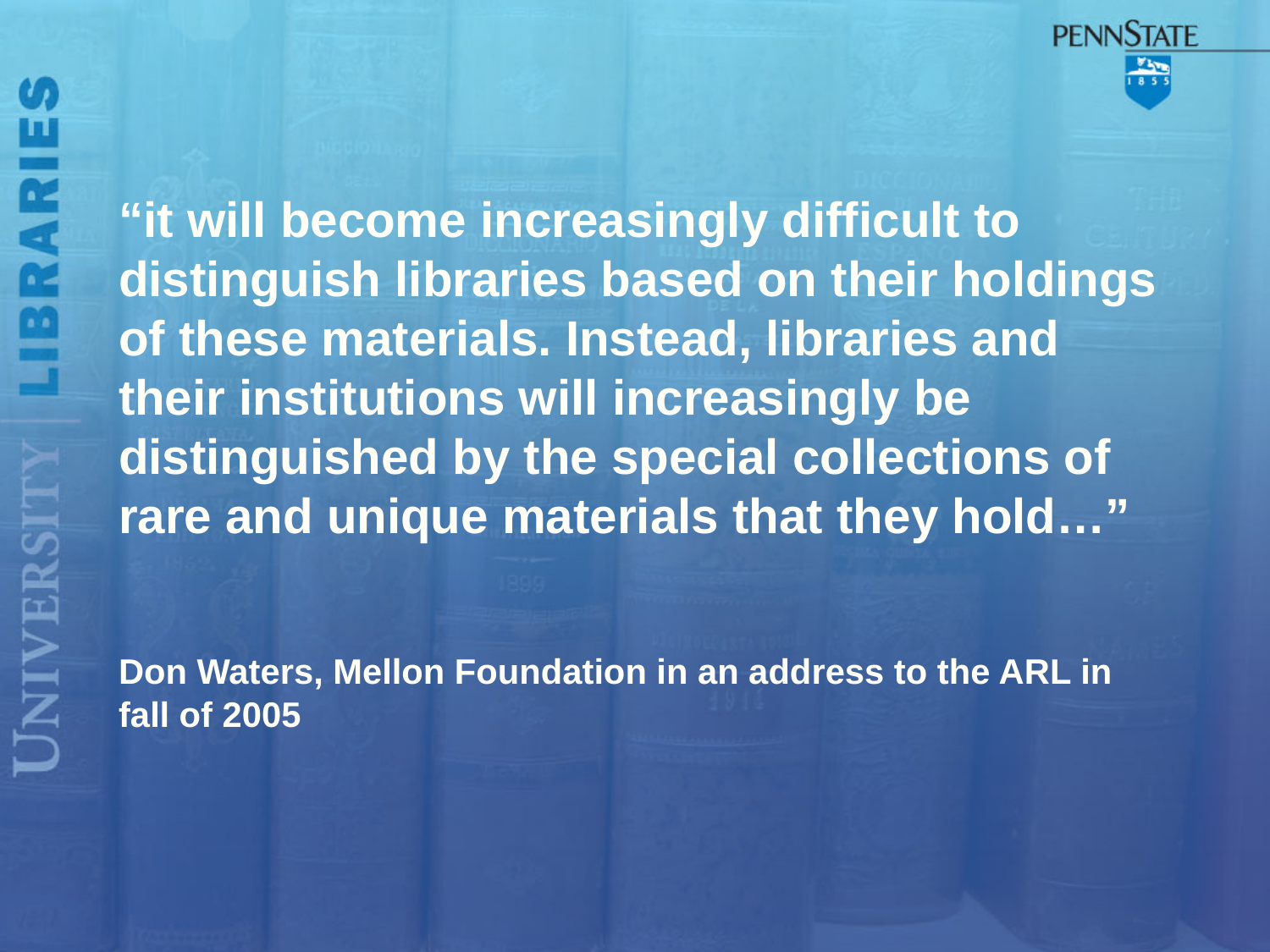

“it will become increasingly difficult to distinguish libraries based on their holdings of these materials. Instead, libraries and their institutions will increasingly be distinguished by the special collections of rare and unique materials that they hold…”

Don Waters, Mellon Foundation in an address to the ARL in fall of 2005